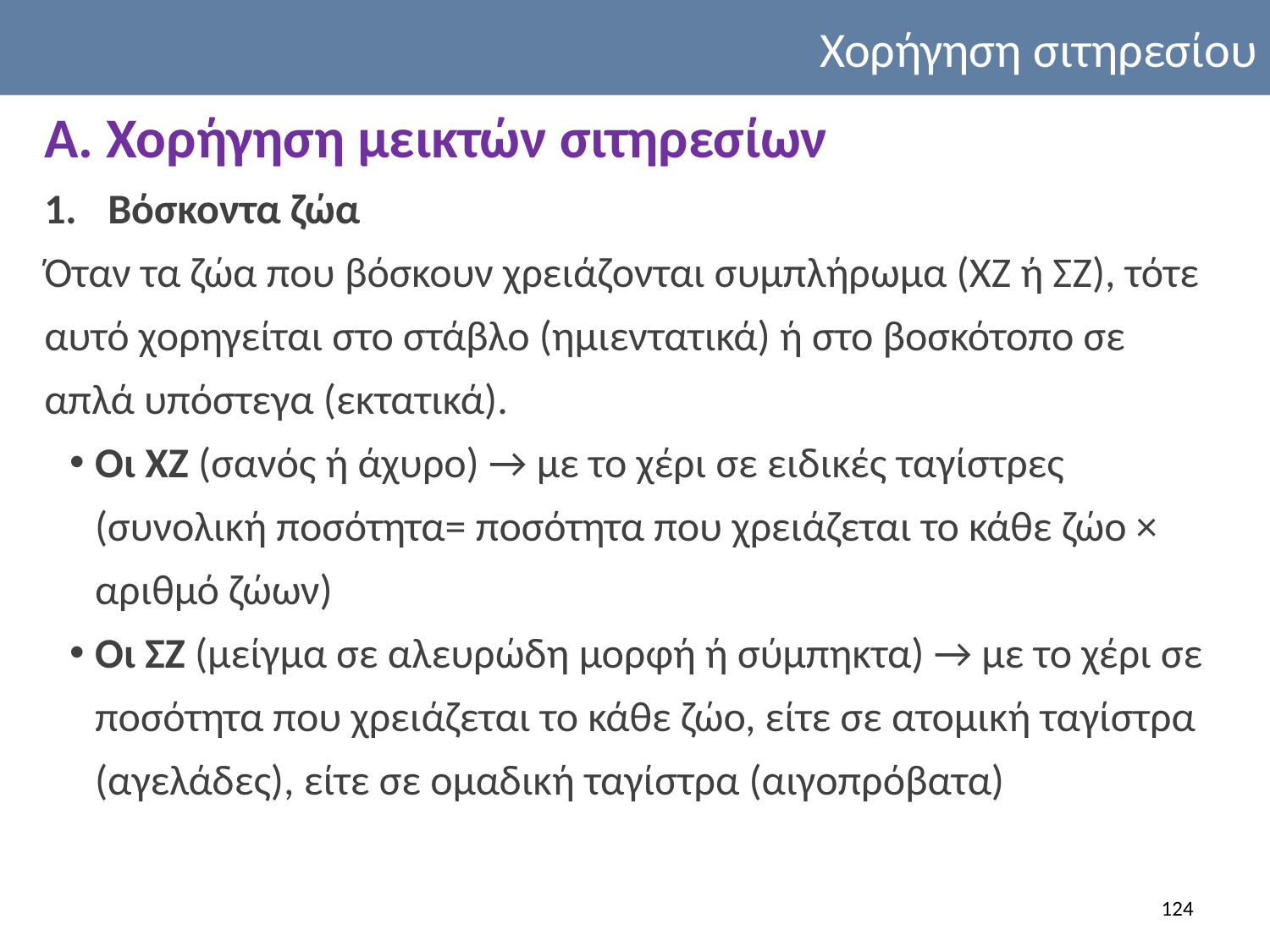

Χορήγηση σιτηρεσίου
Α. Χορήγηση μεικτών σιτηρεσίων
Βόσκοντα ζώα
Όταν τα ζώα που βόσκουν χρειάζονται συμπλήρωμα (ΧΖ ή ΣΖ), τότε αυτό χορηγείται στο στάβλο (ημιεντατικά) ή στο βοσκότοπο σε απλά υπόστεγα (εκτατικά).
Οι ΧΖ (σανός ή άχυρο) → με το χέρι σε ειδικές ταγίστρες (συνολική ποσότητα= ποσότητα που χρειάζεται το κάθε ζώο × αριθμό ζώων)
Οι ΣΖ (μείγμα σε αλευρώδη μορφή ή σύμπηκτα) → με το χέρι σε ποσότητα που χρειάζεται το κάθε ζώο, είτε σε ατομική ταγίστρα (αγελάδες), είτε σε ομαδική ταγίστρα (αιγοπρόβατα)
124